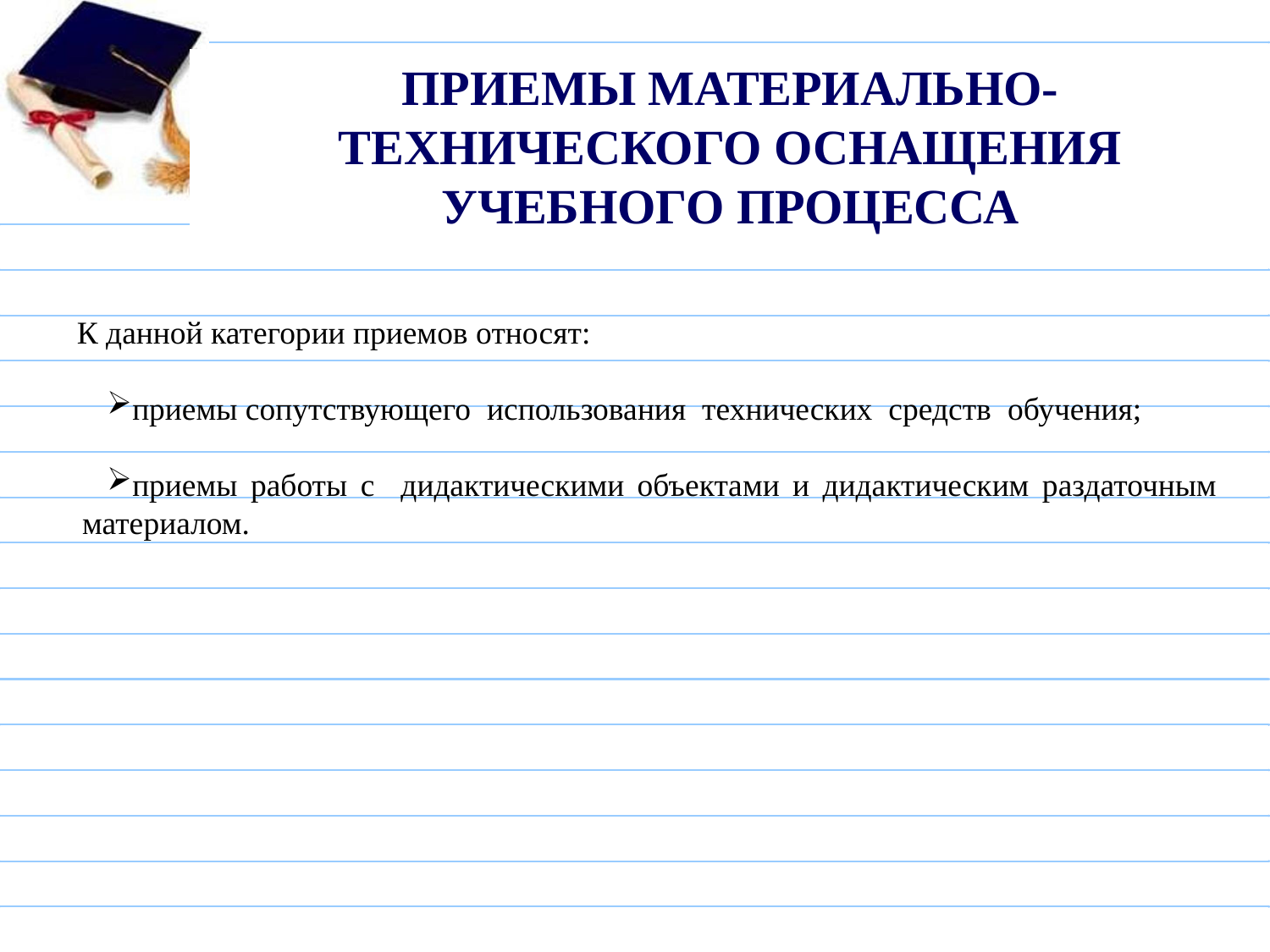

# Приемы материально-технического оснащения учебного процесса

К данной категории приемов относят:

приемы сопутствующего  использования  технических  средств  обучения;

приемы работы с  дидактическими объектами и дидактическим раздаточным материалом.